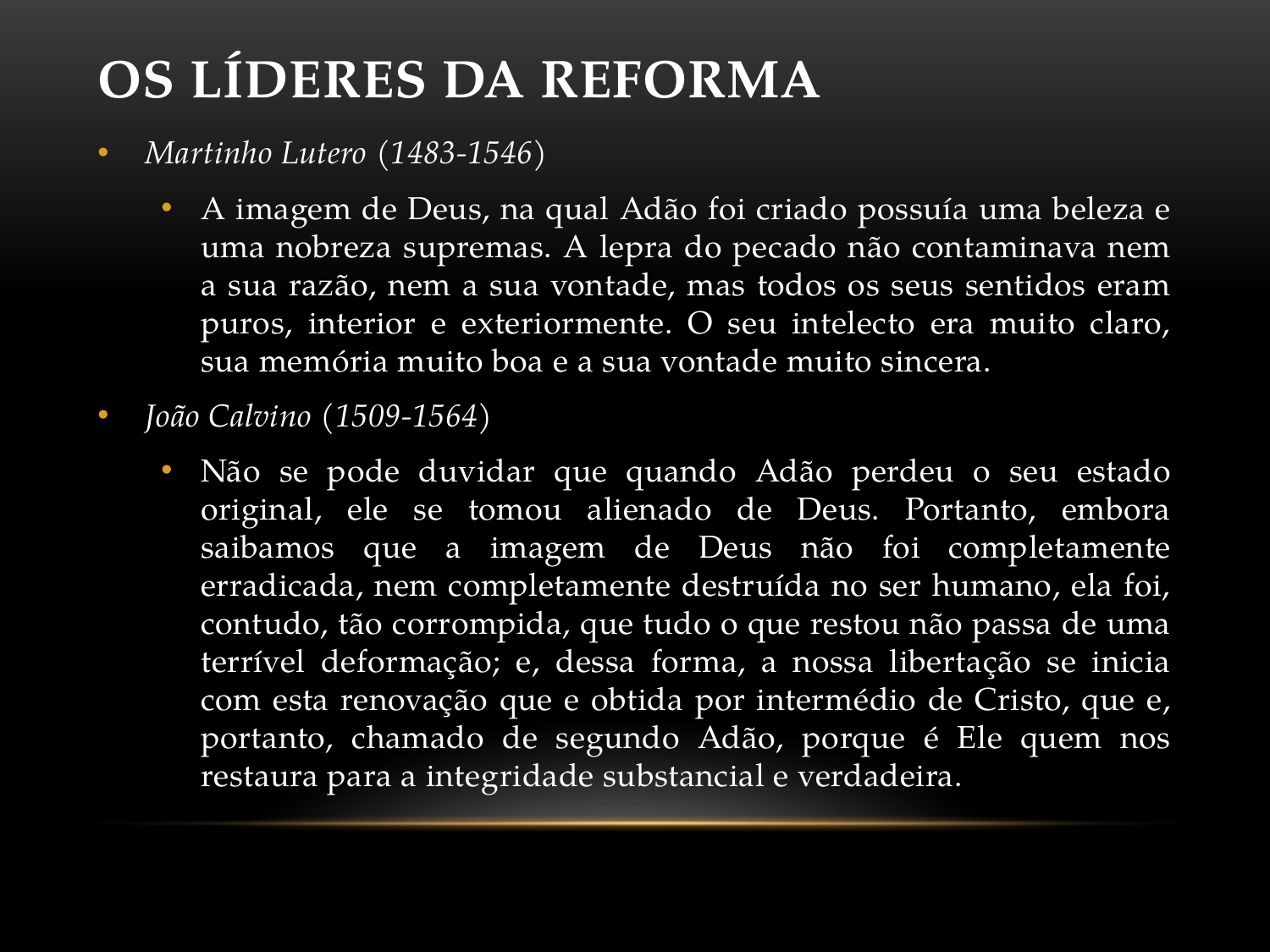

# Os Líderes da Reforma
Martinho Lutero (1483-1546)
A imagem de Deus, na qual Adão foi criado possuía uma beleza e uma nobreza supremas. A lepra do pecado não contaminava nem a sua razão, nem a sua vontade, mas todos os seus sentidos eram puros, interior e exteriormente. O seu intelecto era muito claro, sua memória muito boa e a sua vontade muito sincera.
João Calvino (1509-1564)
Não se pode duvidar que quando Adão perdeu o seu estado original, ele se tomou alienado de Deus. Portanto, embora saibamos que a imagem de Deus não foi completamente erradicada, nem completamente destruída no ser humano, ela foi, contudo, tão corrompida, que tudo o que restou não passa de uma terrível deformação; e, dessa forma, a nossa libertação se inicia com esta renovação que e obtida por intermédio de Cristo, que e, portanto, chamado de segundo Adão, porque é Ele quem nos restaura para a integridade substancial e verdadeira.